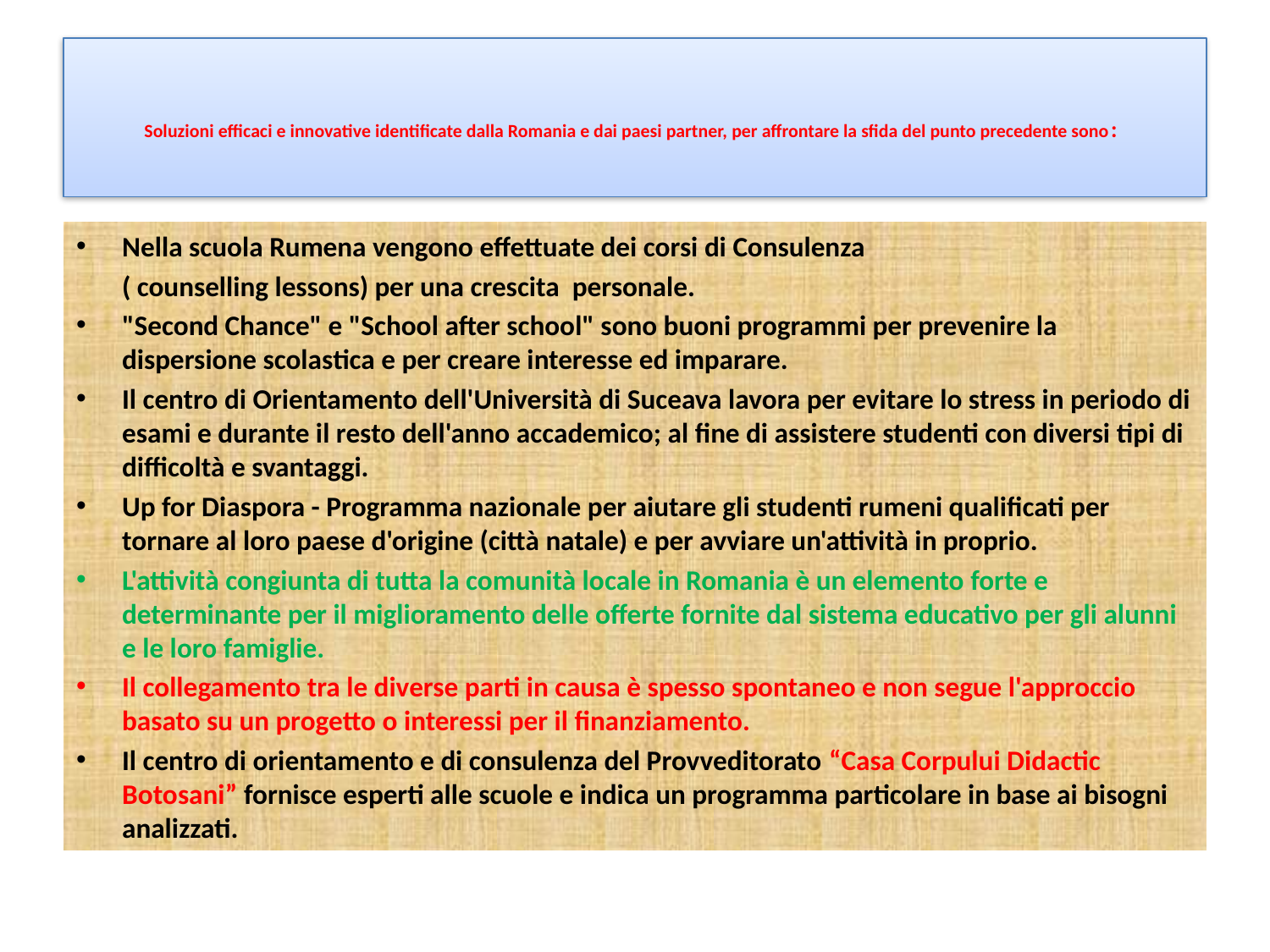

# Soluzioni efficaci e innovative identificate dalla Romania e dai paesi partner, per affrontare la sfida del punto precedente sono:
Nella scuola Rumena vengono effettuate dei corsi di Consulenza
	( counselling lessons) per una crescita  personale.
"Second Chance" e "School after school" sono buoni programmi per prevenire la dispersione scolastica e per creare interesse ed imparare.
Il centro di Orientamento dell'Università di Suceava lavora per evitare lo stress in periodo di esami e durante il resto dell'anno accademico; al fine di assistere studenti con diversi tipi di difficoltà e svantaggi.
Up for Diaspora - Programma nazionale per aiutare gli studenti rumeni qualificati per tornare al loro paese d'origine (città natale) e per avviare un'attività in proprio.
L'attività congiunta di tutta la comunità locale in Romania è un elemento forte e determinante per il miglioramento delle offerte fornite dal sistema educativo per gli alunni e le loro famiglie.
Il collegamento tra le diverse parti in causa è spesso spontaneo e non segue l'approccio basato su un progetto o interessi per il finanziamento.
Il centro di orientamento e di consulenza del Provveditorato “Casa Corpului Didactic Botosani” fornisce esperti alle scuole e indica un programma particolare in base ai bisogni analizzati.